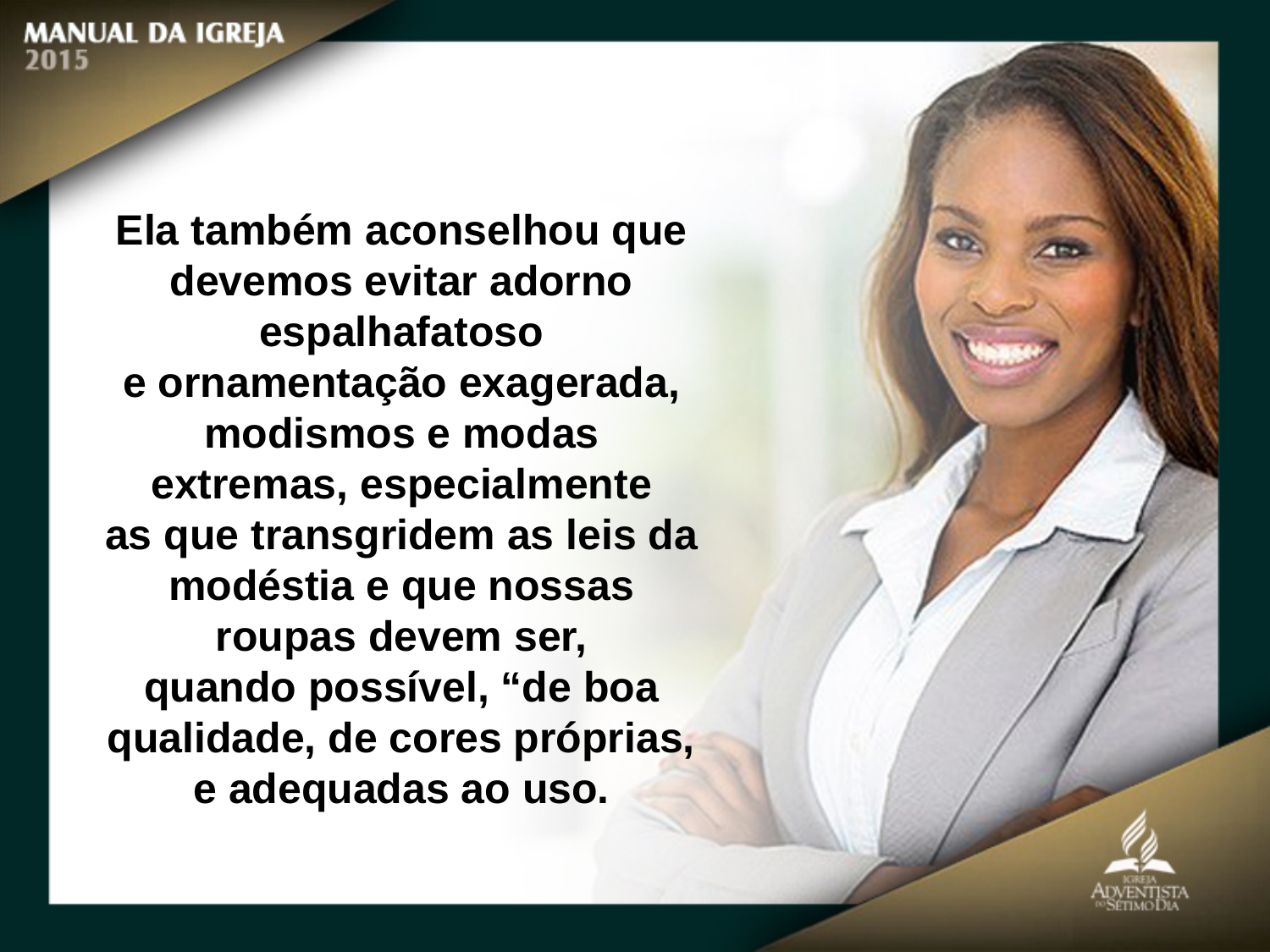

Ela também aconselhou que devemos evitar adorno espalhafatoso
e ornamentação exagerada, modismos e modas extremas, especialmente
as que transgridem as leis da modéstia e que nossas roupas devem ser,
quando possível, “de boa qualidade, de cores próprias, e adequadas ao uso.